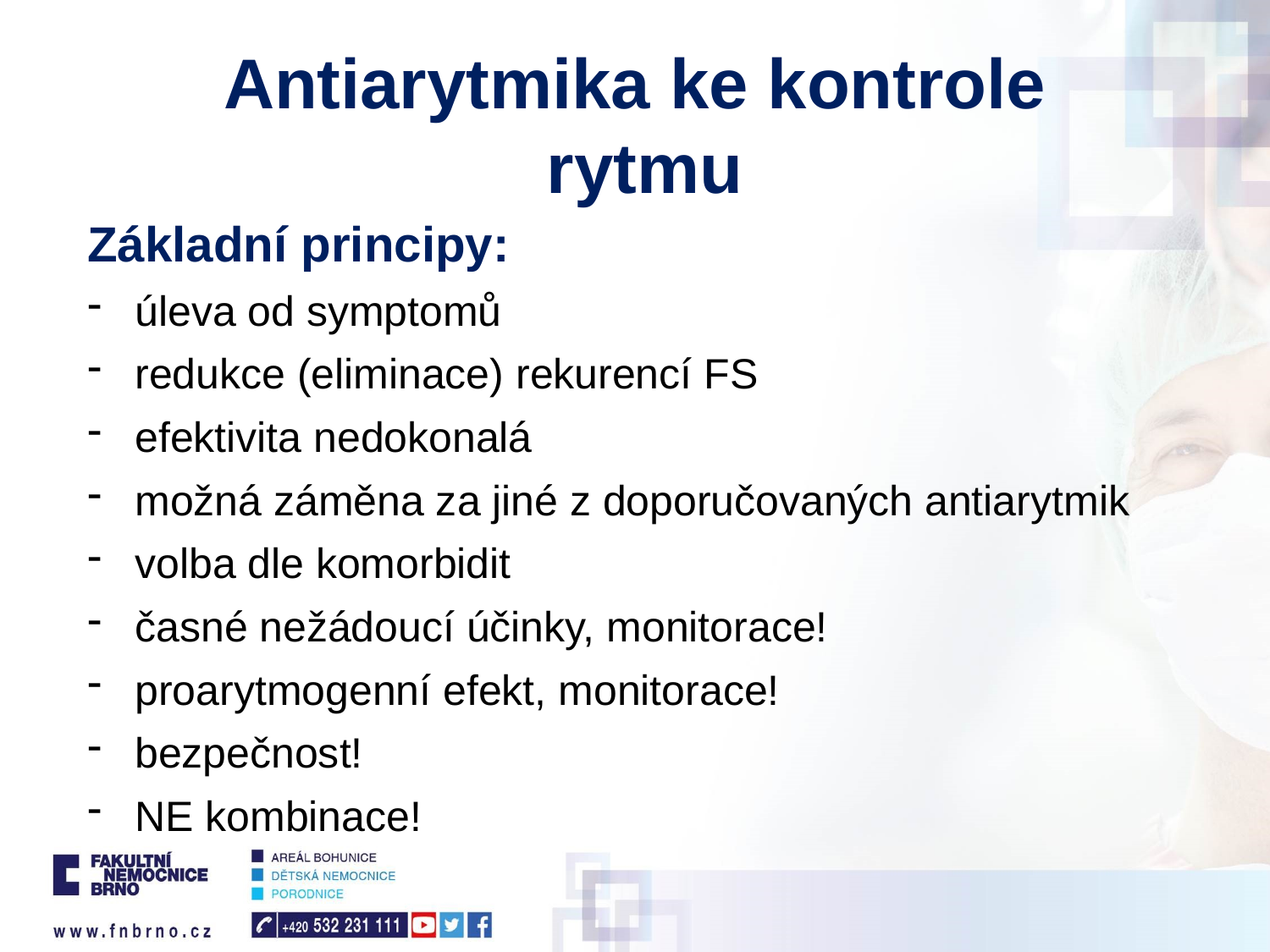

# Antiarytmika ke kontrole rytmu
Základní principy:
úleva od symptomů
redukce (eliminace) rekurencí FS
efektivita nedokonalá
možná záměna za jiné z doporučovaných antiarytmik
volba dle komorbidit
časné nežádoucí účinky, monitorace!
proarytmogenní efekt, monitorace!
bezpečnost!
NE kombinace!